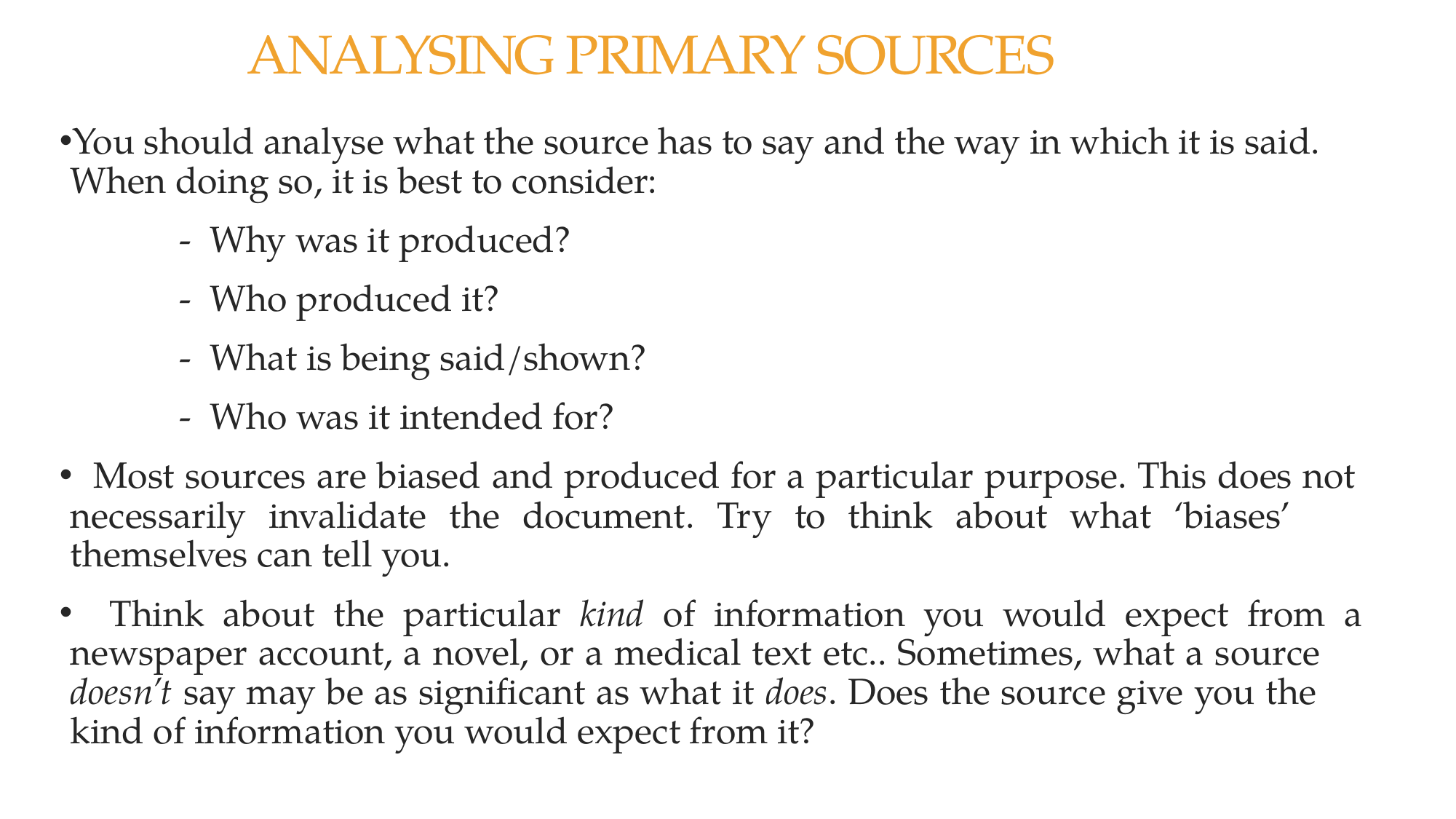

# ANALYSING PRIMARY SOURCES
You should analyse what the source has to say and the way in which it is said. 	When doing so, it is best to consider:
		-  Why was it produced?
		-  Who produced it?
		-  What is being said/shown?
		-  Who was it intended for?
  Most sources are biased and produced for a particular purpose. This does not 	necessarily invalidate the document. Try to think about what ‘biases’ 	themselves can tell you.
  Think about the particular kind of information you would expect from a 	newspaper account, a novel, or a medical text etc.. Sometimes, what a source 	doesn’t say may be as significant as what it does. Does the source give you the 	kind of information you would expect from it?